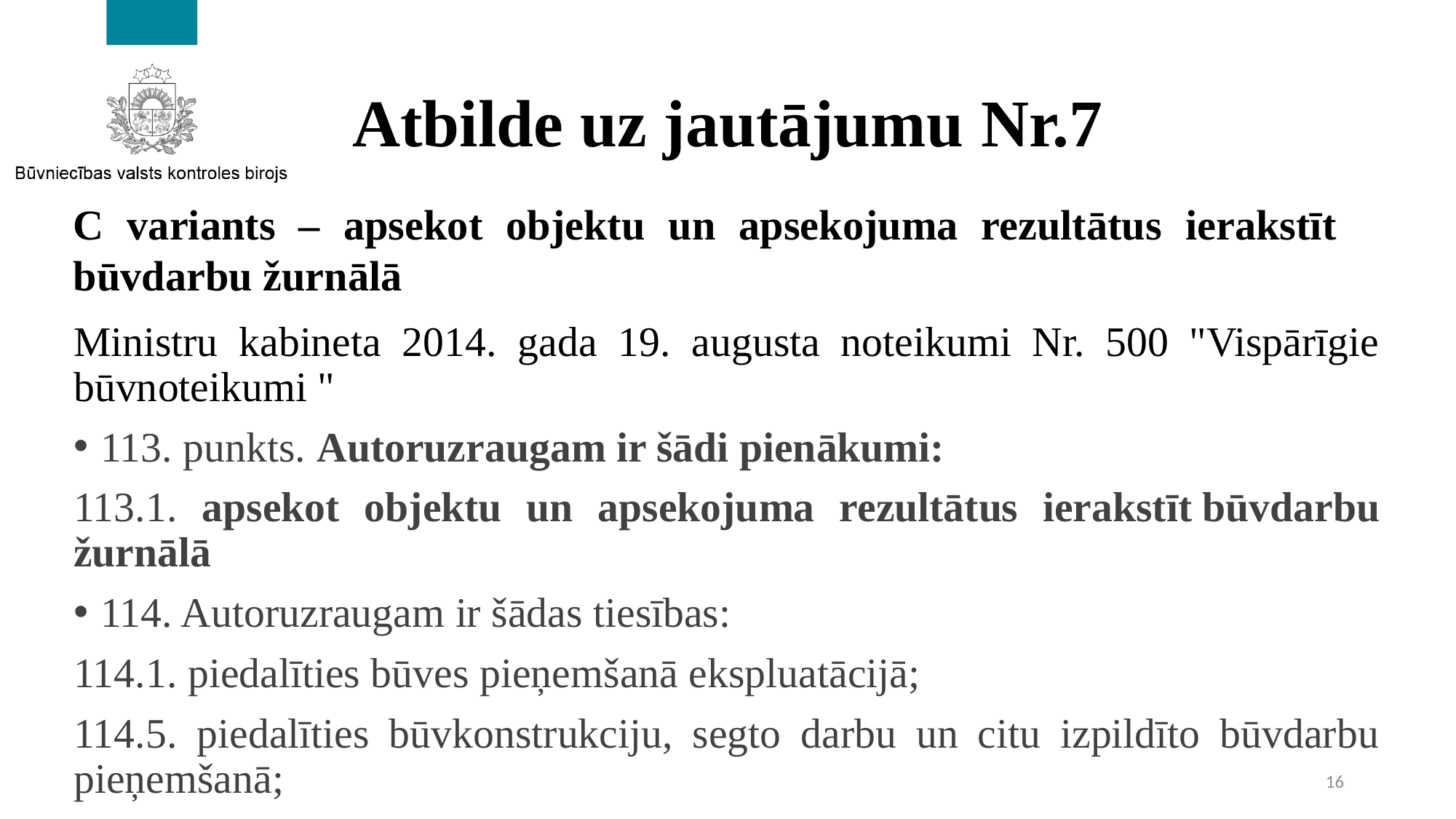

# Atbilde uz jautājumu Nr.7
C variants – apsekot objektu un apsekojuma rezultātus ierakstīt būvdarbu žurnālā
Ministru kabineta 2014. gada 19. augusta noteikumi Nr. 500 "Vispārīgie būvnoteikumi "
113. punkts. Autoruzraugam ir šādi pienākumi:
113.1. apsekot objektu un apsekojuma rezultātus ierakstīt būvdarbu žurnālā
114. Autoruzraugam ir šādas tiesības:
114.1. piedalīties būves pieņemšanā ekspluatācijā;
114.5. piedalīties būvkonstrukciju, segto darbu un citu izpildīto būvdarbu pieņemšanā;